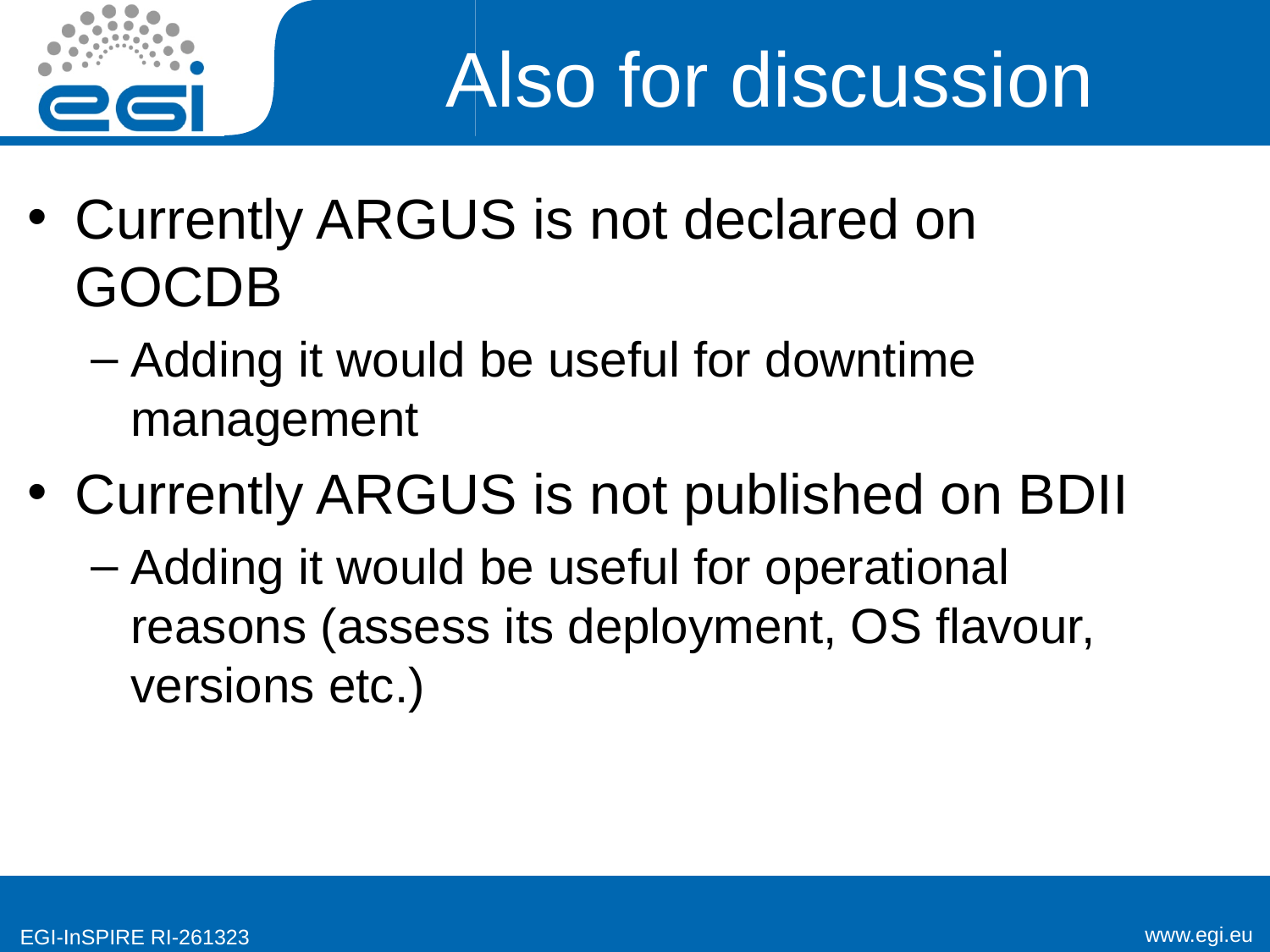

# Also for discussion
Currently ARGUS is not declared on GOCDB
Adding it would be useful for downtime management
Currently ARGUS is not published on BDII
Adding it would be useful for operational reasons (assess its deployment, OS flavour, versions etc.)